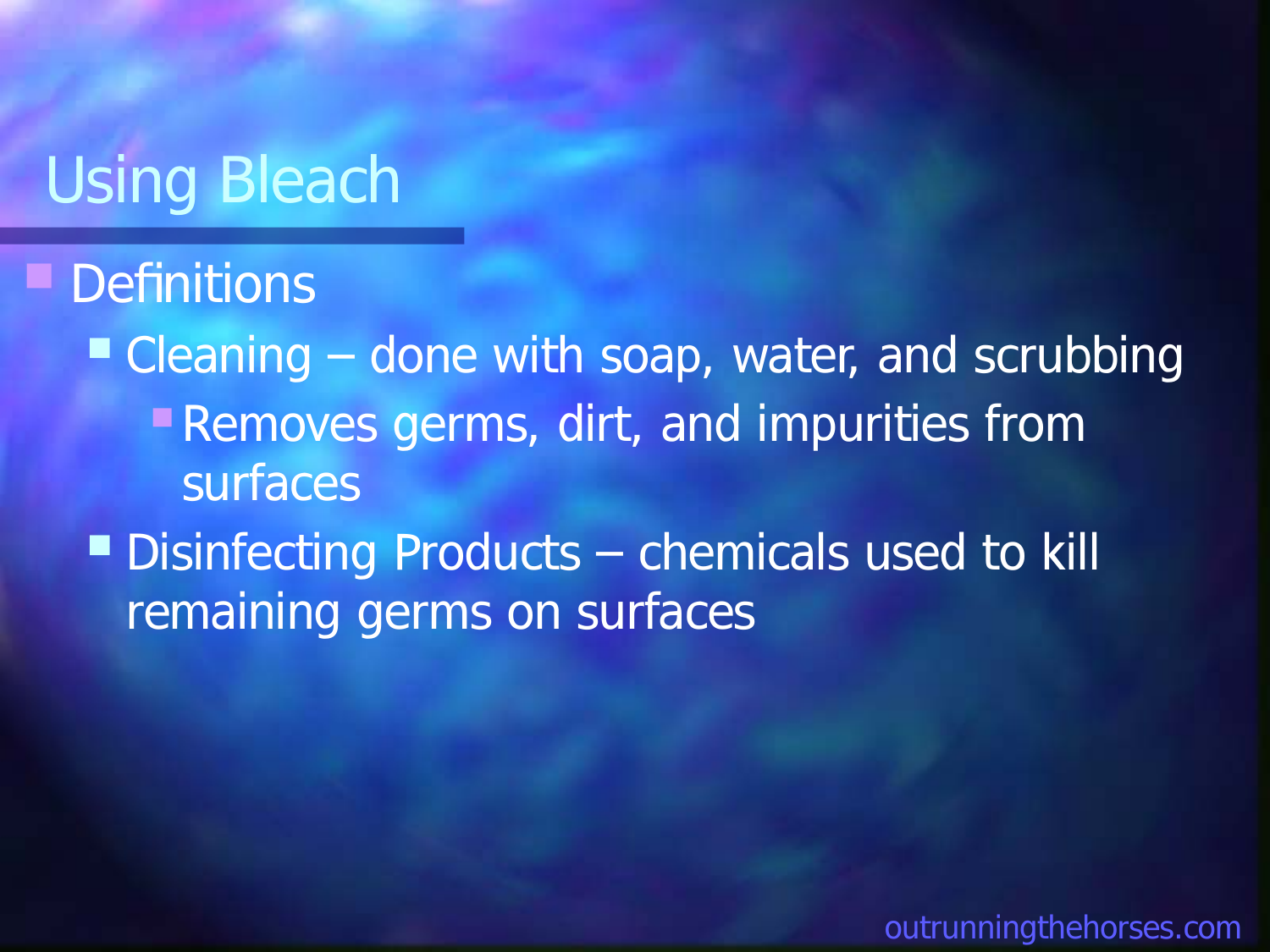

# Using Bleach
Definitions
Cleaning – done with soap, water, and scrubbing
Removes germs, dirt, and impurities from surfaces
Disinfecting Products – chemicals used to kill remaining germs on surfaces
outrunningthehorses.com